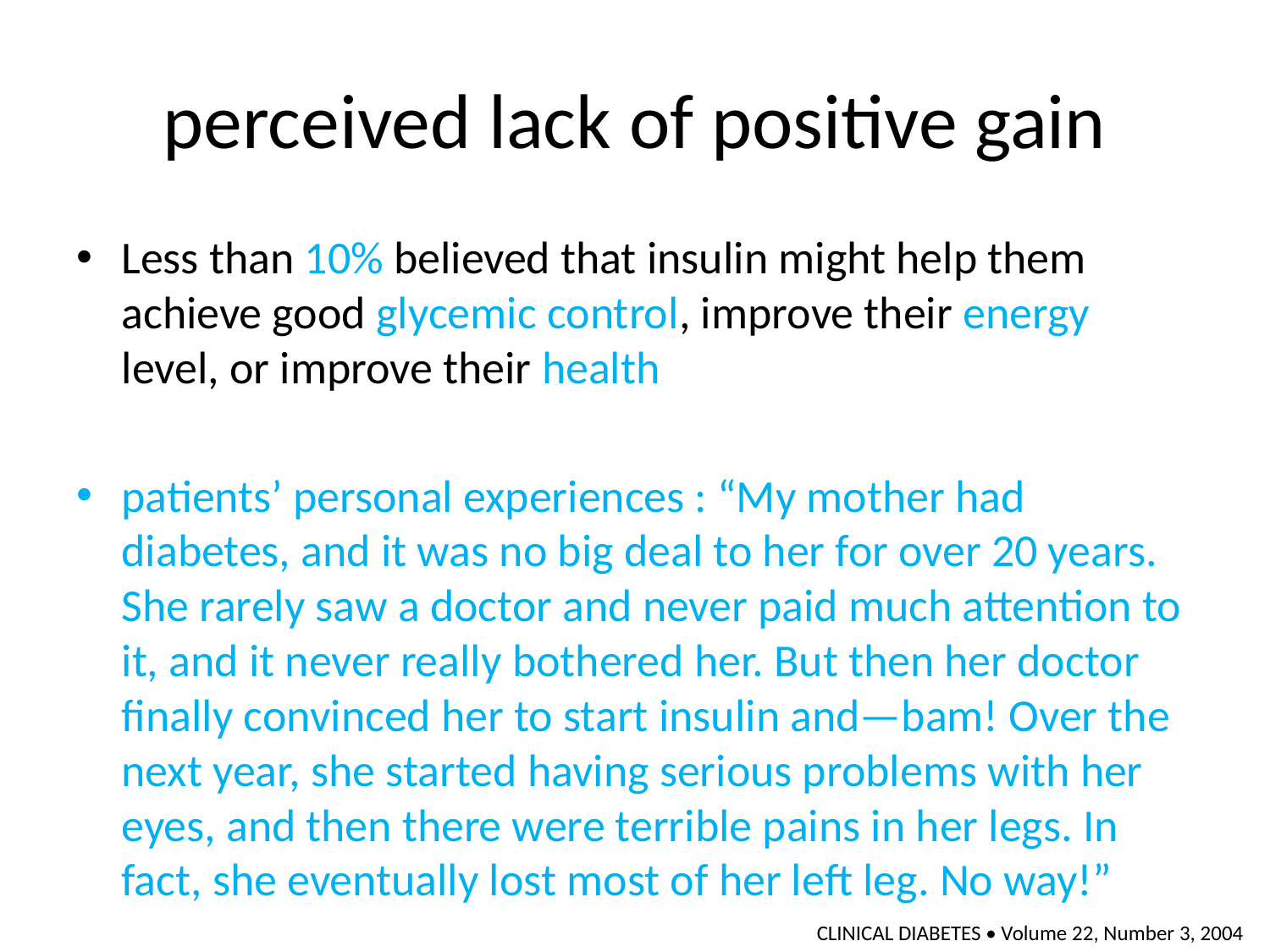

# perceived lack of positive gain
Less than 10% believed that insulin might help them achieve good glycemic control, improve their energy level, or improve their health

patients’ personal experiences : “My mother had diabetes, and it was no big deal to her for over 20 years. She rarely saw a doctor and never paid much attention to it, and it never really bothered her. But then her doctor finally convinced her to start insulin and—bam! Over the next year, she started having serious problems with her eyes, and then there were terrible pains in her legs. In fact, she eventually lost most of her left leg. No way!”
CLINICAL DIABETES • Volume 22, Number 3, 2004